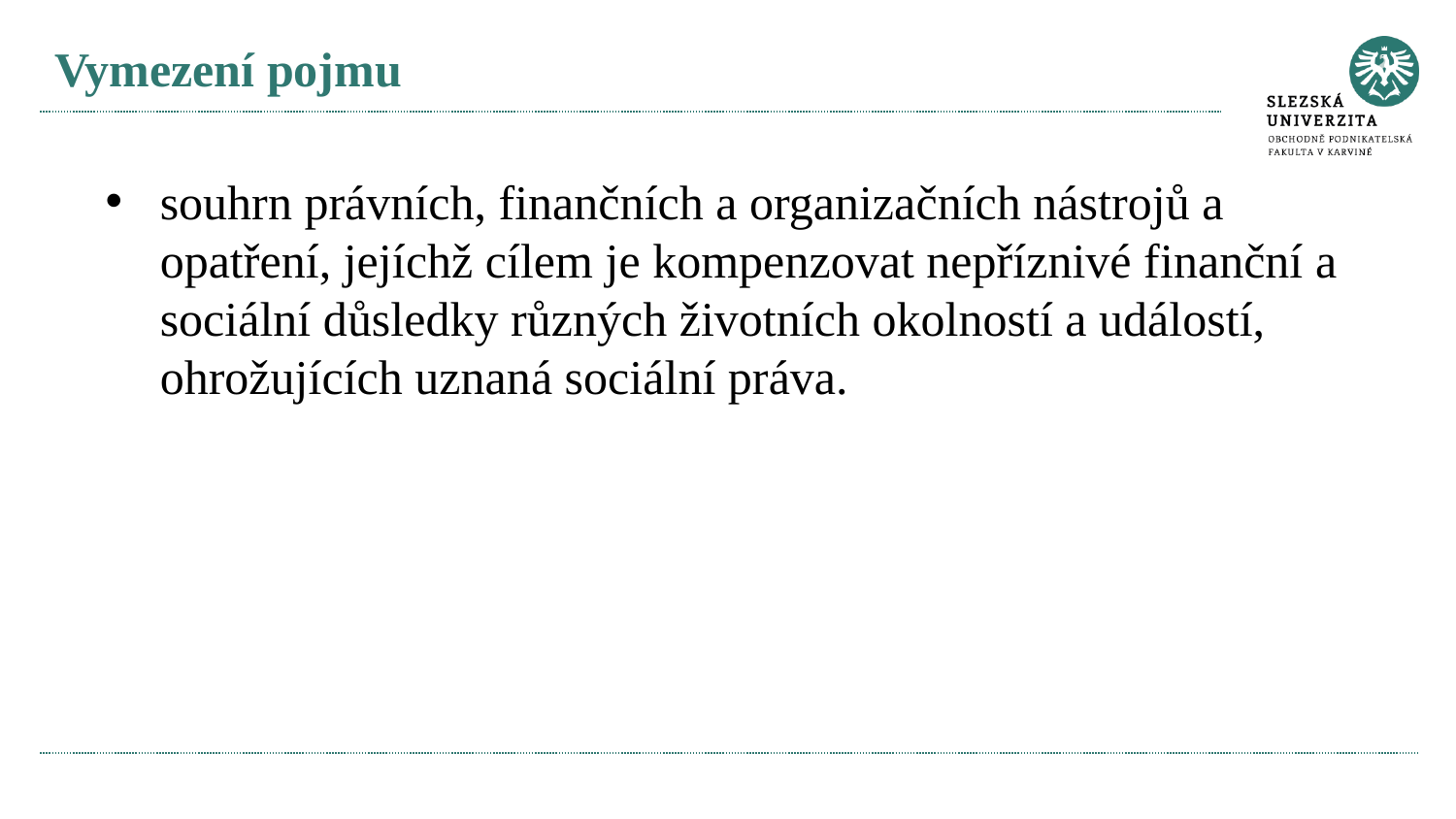

# Vymezení pojmu
souhrn právních, finančních a organizačních nástrojů a opatření, jejíchž cílem je kompenzovat nepříznivé finanční a sociální důsledky různých životních okolností a událostí, ohrožujících uznaná sociální práva.